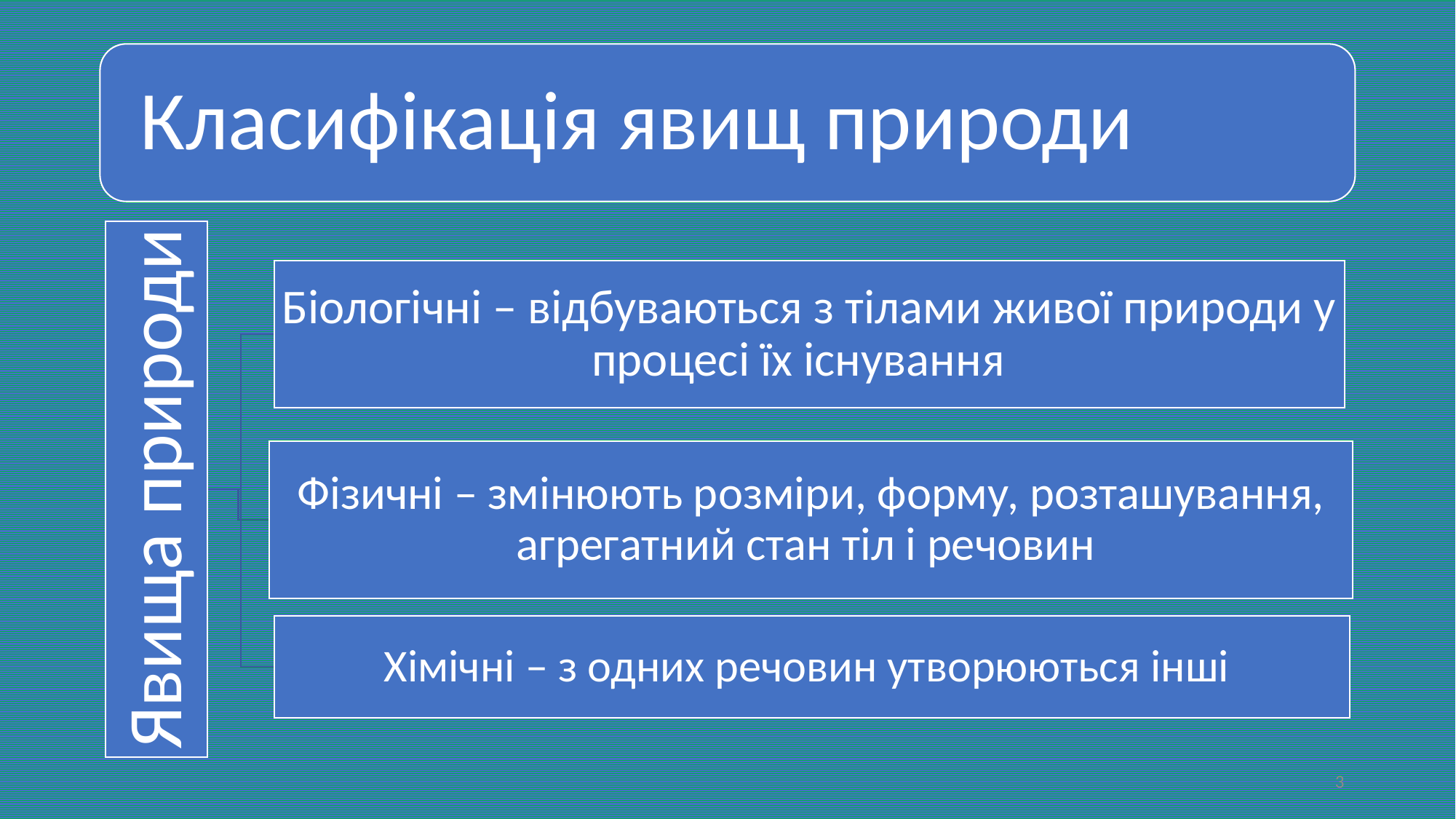

Класифікація явищ природи

Явища природи
Біологічні – відбуваються з тілами живої природи у процесі їх існування
Фізичні – змінюють розміри, форму, розташування, агрегатний стан тіл і речовин
Хімічні – з одних речовин утворюються інші
3